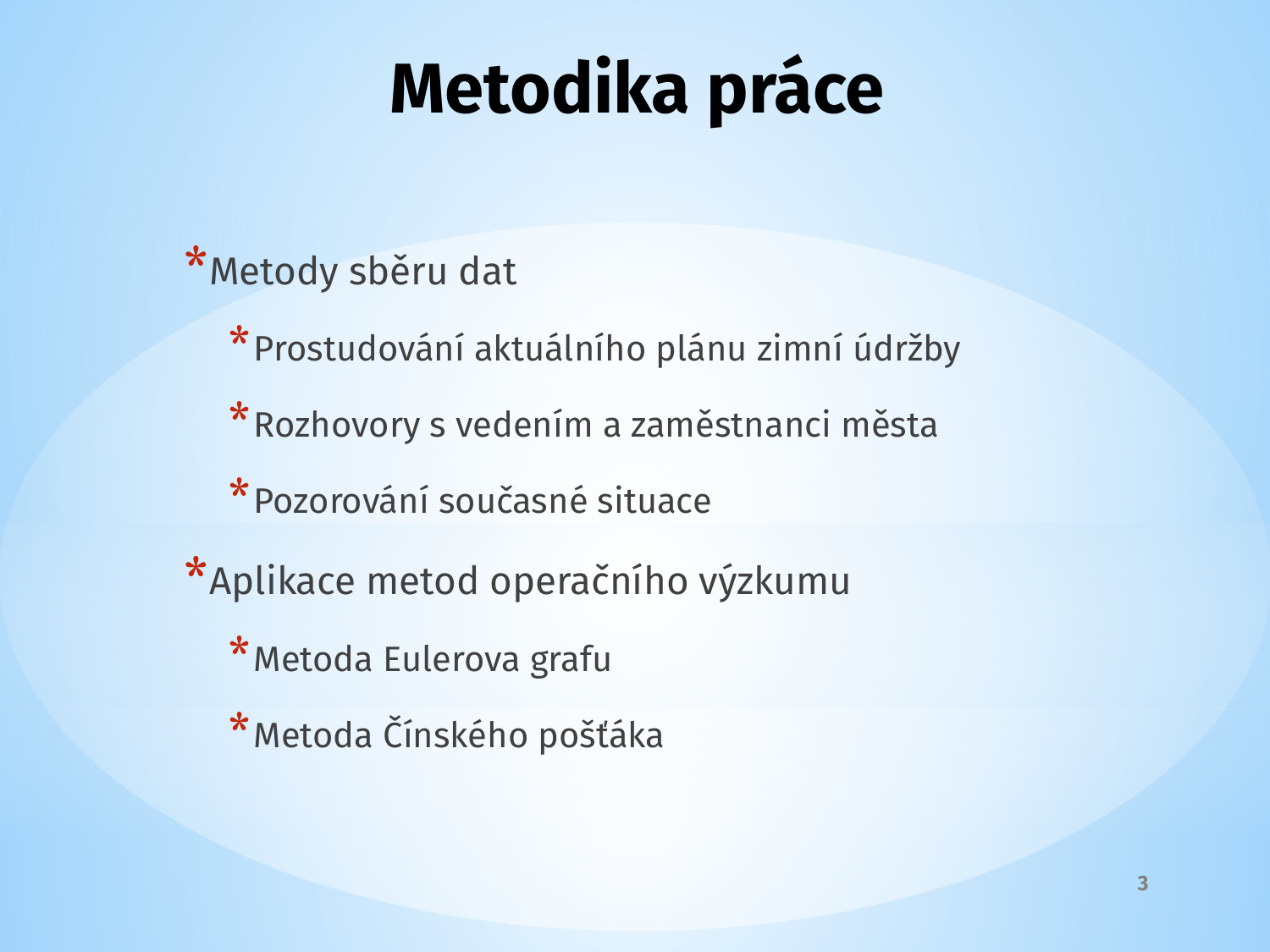

# Metodika práce
Metody sběru dat
Prostudování aktuálního plánu zimní údržby
Rozhovory s vedením a zaměstnanci města
Pozorování současné situace
Aplikace metod operačního výzkumu
Metoda Eulerova grafu
Metoda Čínského pošťáka
3